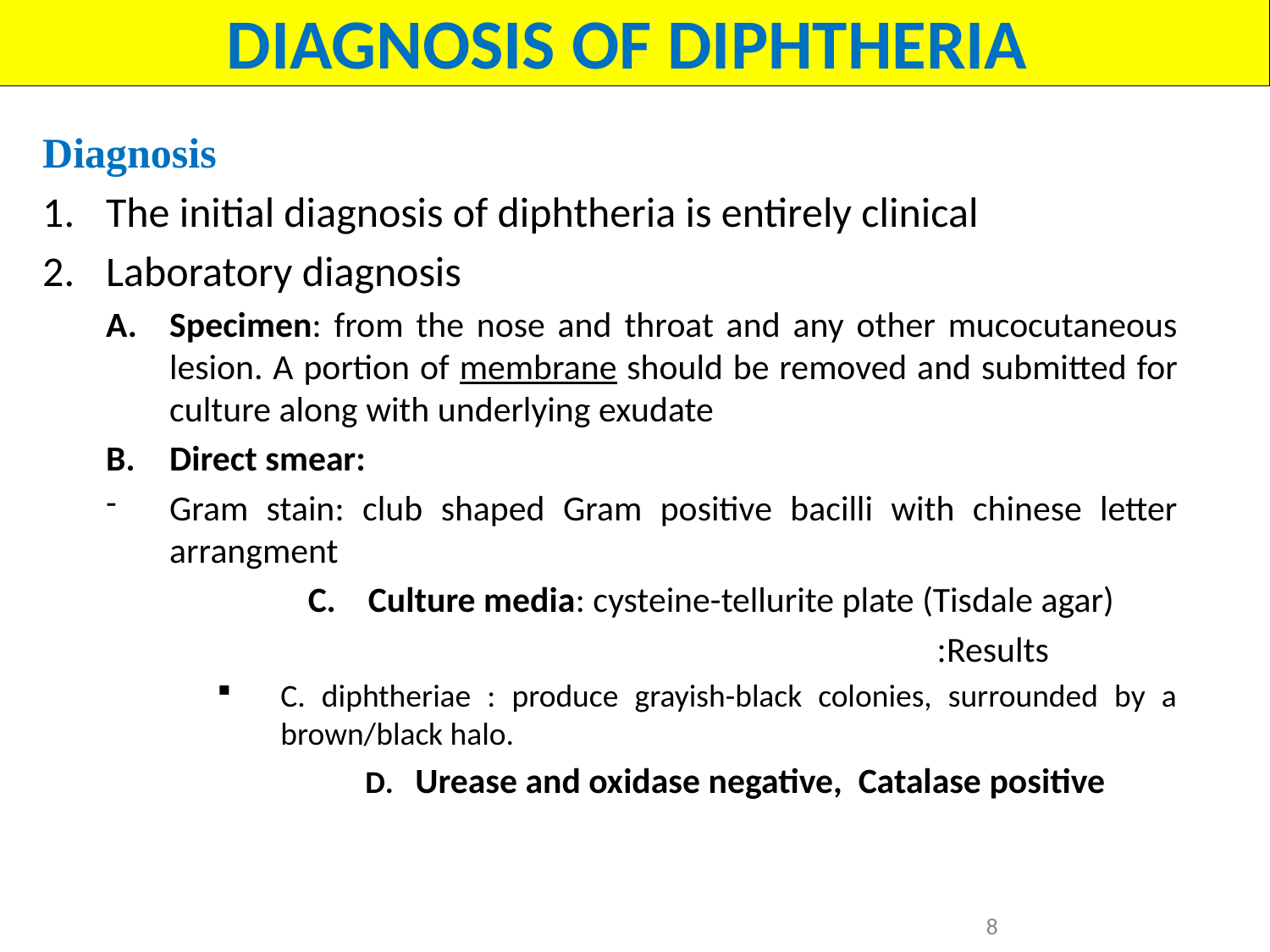

DIAGNOSIS OF DIPHTHERIA
Diagnosis
The initial diagnosis of diphtheria is entirely clinical
Laboratory diagnosis
Specimen: from the nose and throat and any other mucocutaneous lesion. A portion of membrane should be removed and submitted for culture along with underlying exudate
Direct smear:
Gram stain: club shaped Gram positive bacilli with chinese letter arrangment
C.    Culture media: cysteine-tellurite plate (Tisdale agar)
  Results:
C. diphtheriae : produce grayish-black colonies, surrounded by a brown/black halo.
         D.   Urease and oxidase negative,  Catalase positive

8